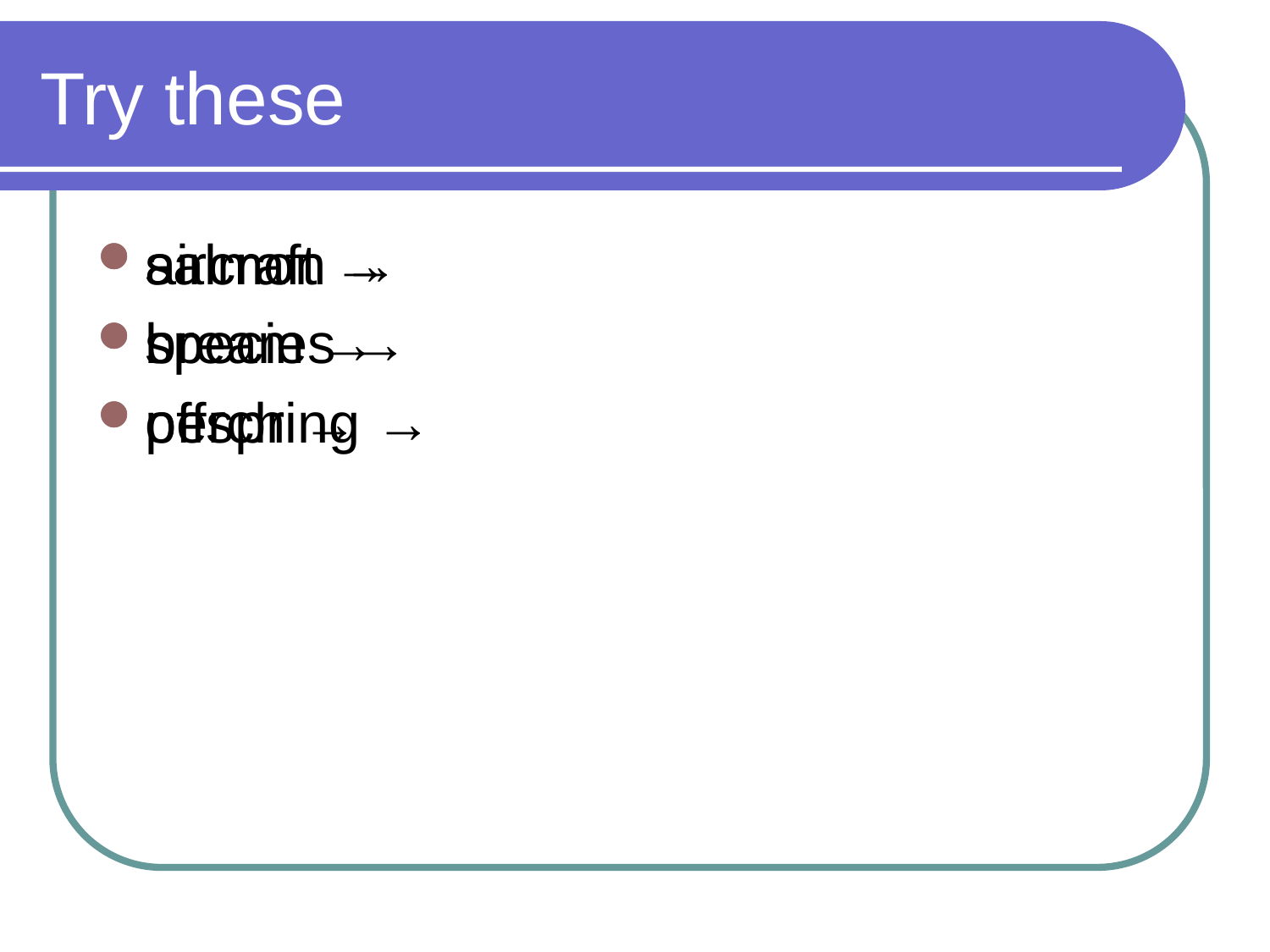

# Try these
aircraft →
species →
offspring →

salmon →
bream →
perch →